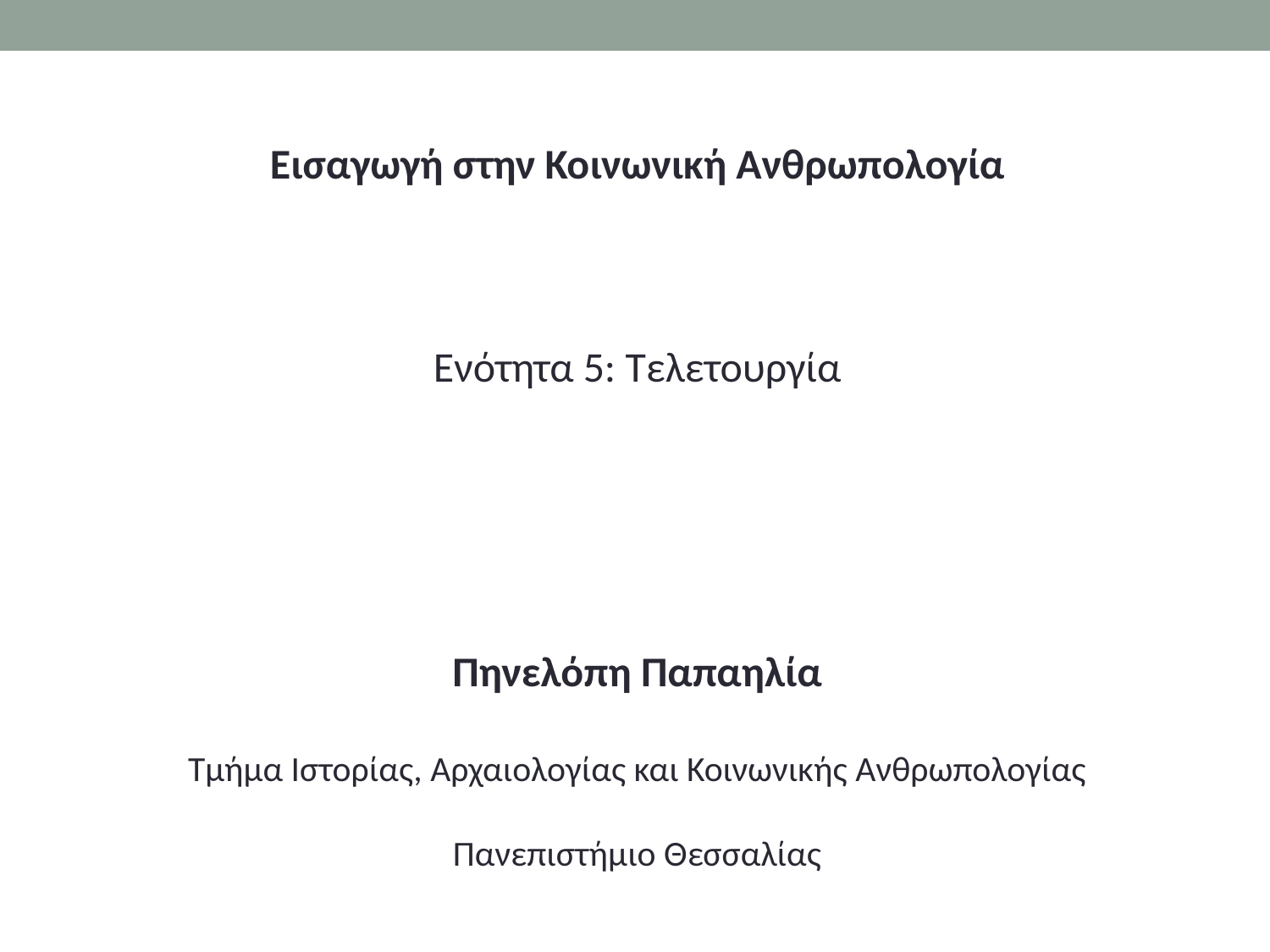

Εισαγωγή στην Κοινωνική Ανθρωπολογία

Ενότητα 5: Τελετουργία

Πηνελόπη Παπαηλία

Τμήμα Ιστορίας, Αρχαιολογίας και Κοινωνικής Ανθρωπολογίας

Πανεπιστήμιο Θεσσαλίας